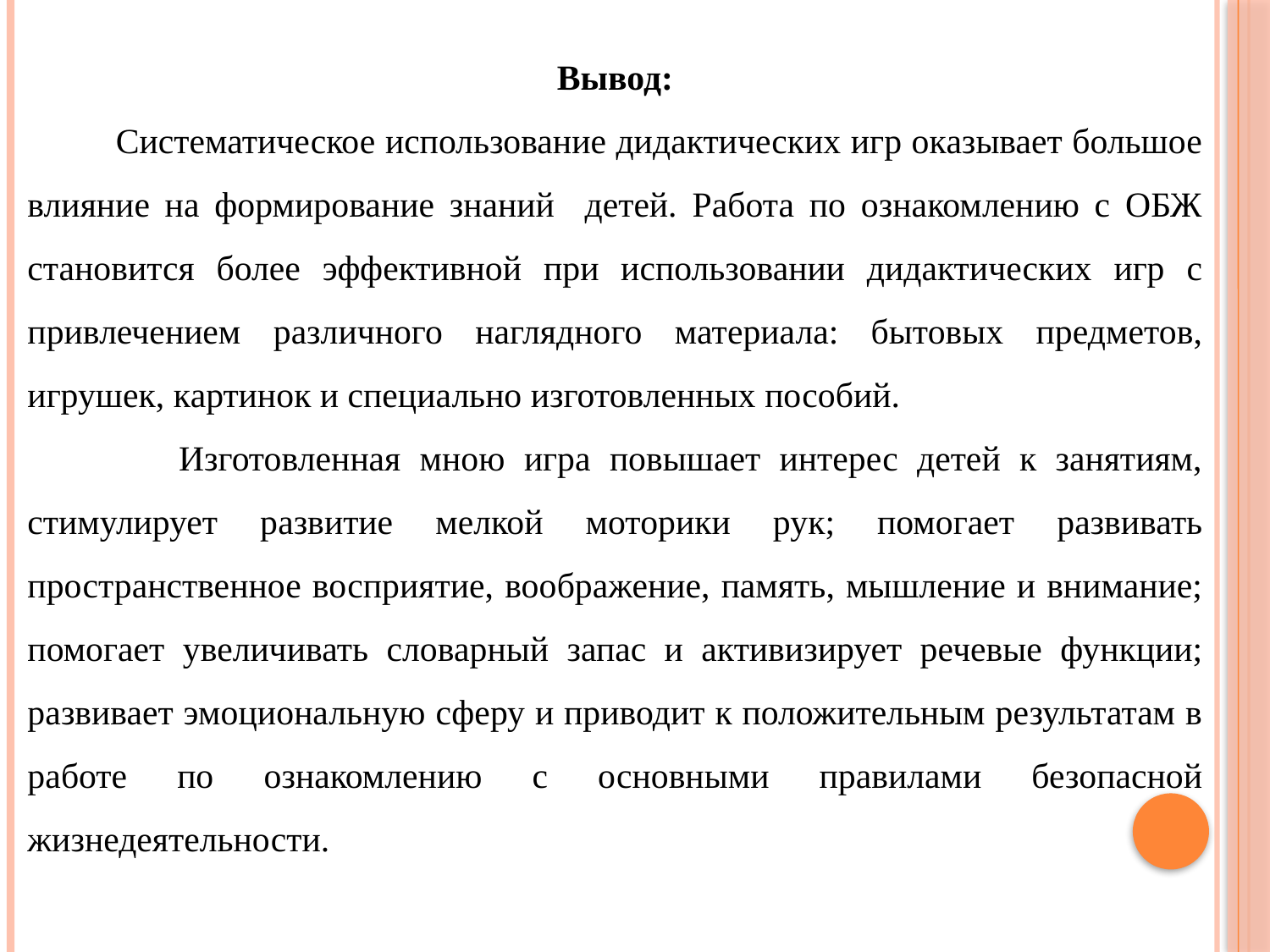

Вывод:
         Систематическое использование дидактических игр оказывает большое влияние на формирование знаний  детей. Работа по ознакомлению с ОБЖ становится более эффективной при использовании дидактических игр с привлечением различного наглядного материала: бытовых предметов, игрушек, картинок и специально изготовленных пособий.
        Изготовленная мною игра повышает интерес детей к занятиям, стимулирует развитие мелкой моторики рук; помогает развивать пространственное восприятие, воображение, память, мышление и внимание; помогает увеличивать словарный запас и активизирует речевые функции; развивает эмоциональную сферу и приводит к положительным результатам в работе по ознакомлению с основными правилами безопасной жизнедеятельности.